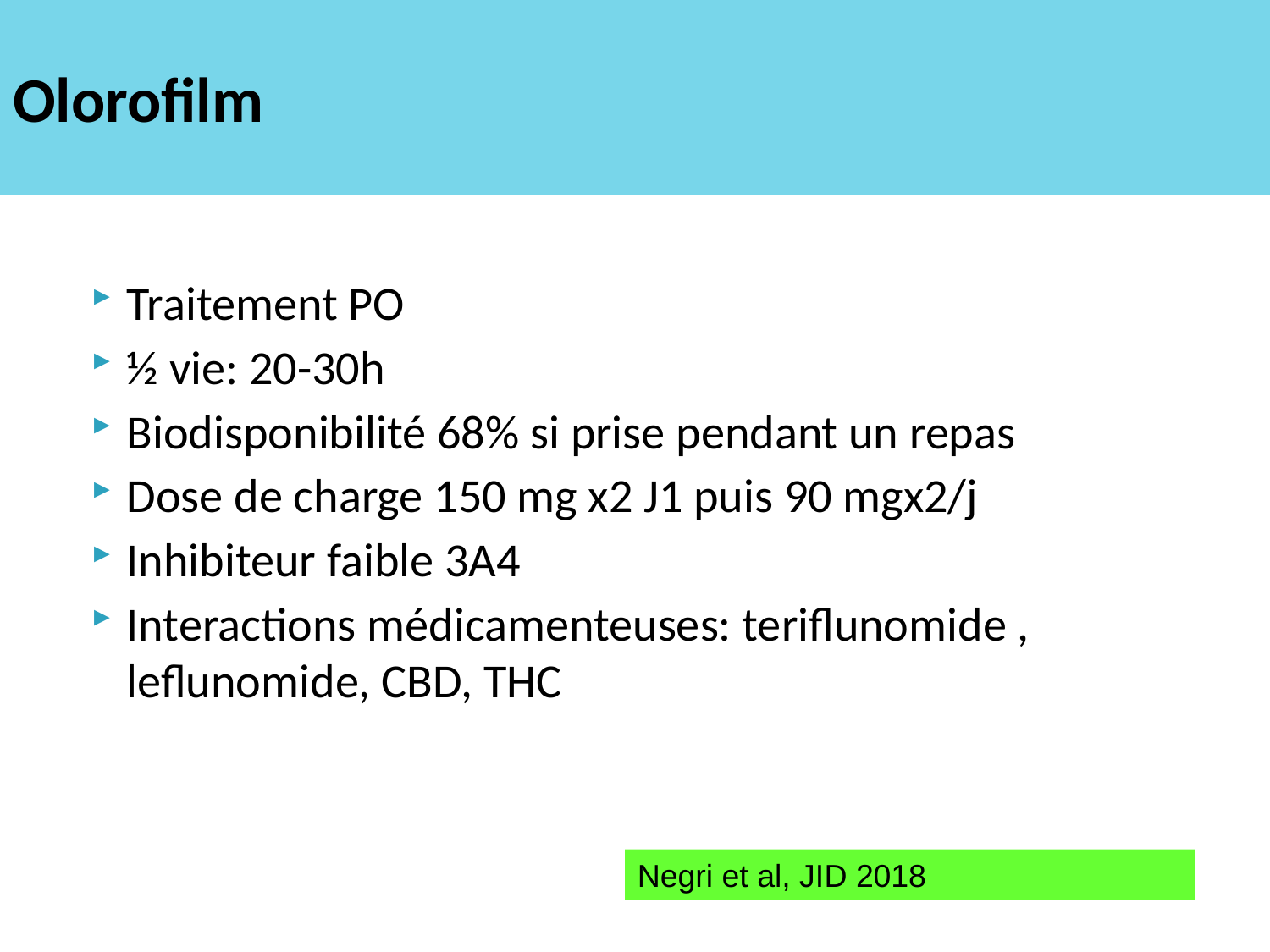

# Olorofilm
Traitement PO
½ vie: 20-30h
Biodisponibilité 68% si prise pendant un repas
Dose de charge 150 mg x2 J1 puis 90 mgx2/j
Inhibiteur faible 3A4
Interactions médicamenteuses: teriflunomide ,  leflunomide, CBD, THC
Negri et al, JID 2018